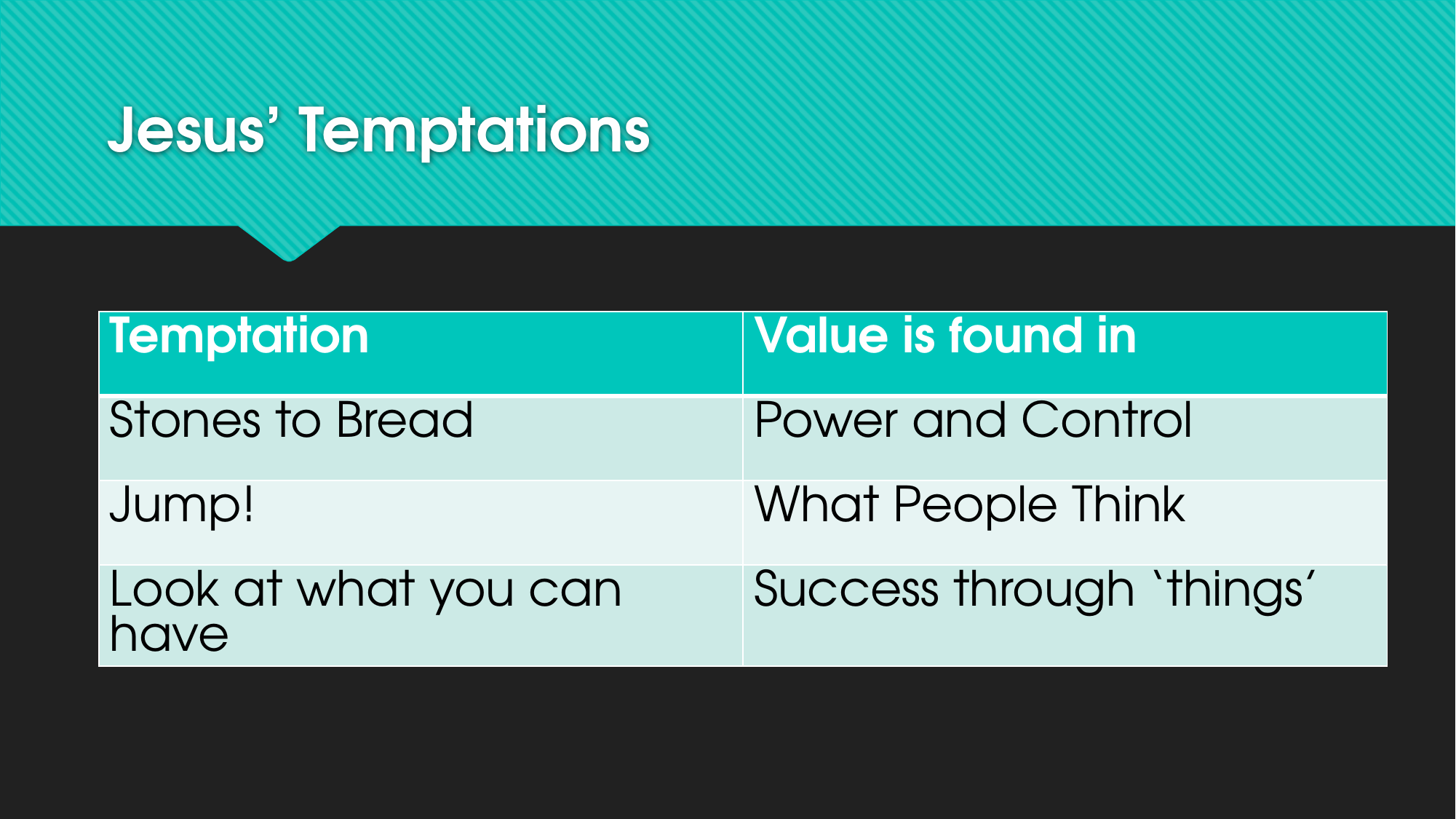

# Jesus’ Temptations
| Temptation | Value is found in |
| --- | --- |
| Stones to Bread | Power and Control |
| Jump! | What People Think |
| Look at what you can have | Success through ‘things’ |